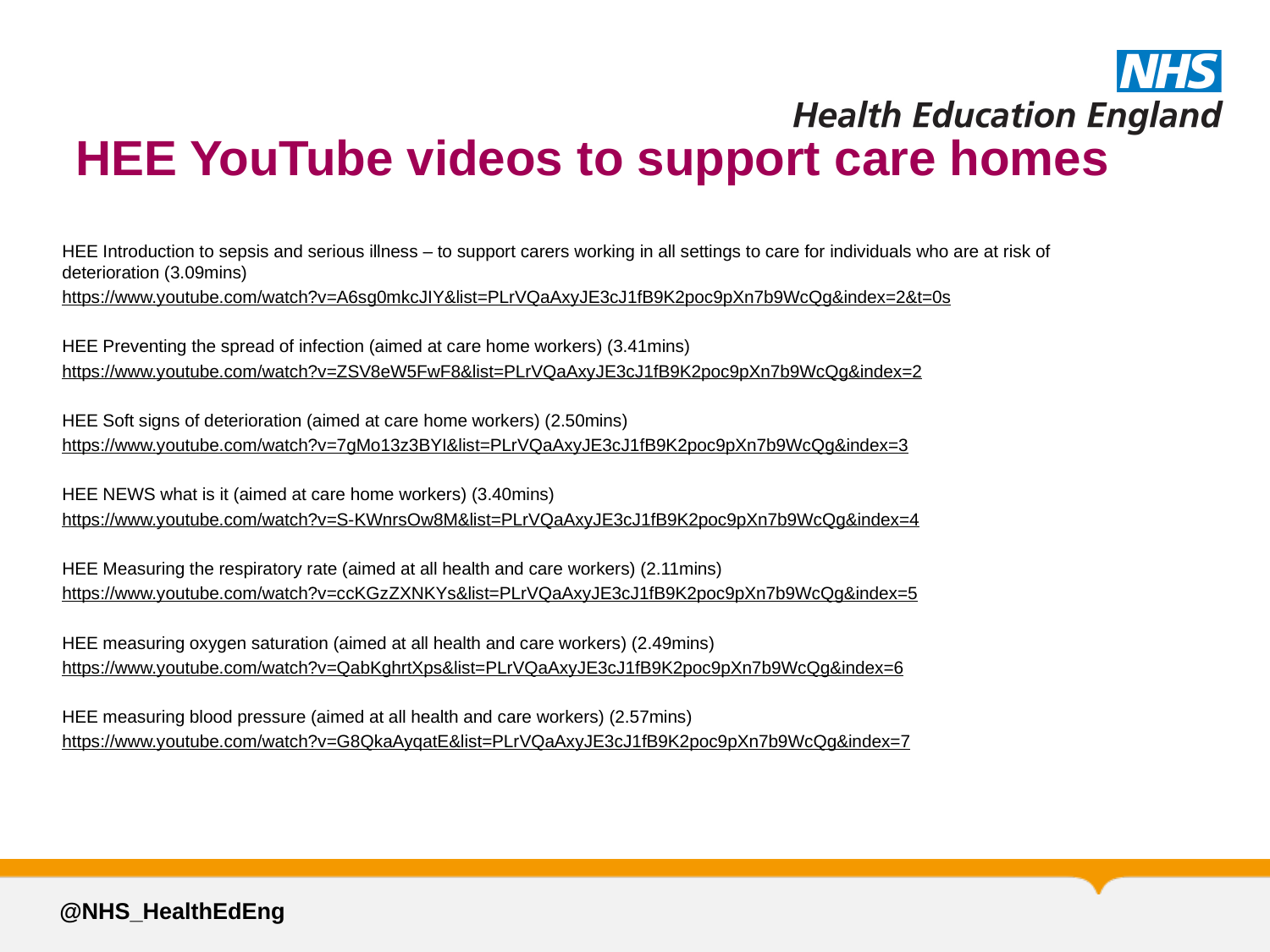

# HEE YouTube videos to support care homes
HEE Introduction to sepsis and serious illness – to support carers working in all settings to care for individuals who are at risk of deterioration (3.09mins)
https://www.youtube.com/watch?v=A6sg0mkcJIY&list=PLrVQaAxyJE3cJ1fB9K2poc9pXn7b9WcQg&index=2&t=0s

HEE Preventing the spread of infection (aimed at care home workers) (3.41mins)
https://www.youtube.com/watch?v=ZSV8eW5FwF8&list=PLrVQaAxyJE3cJ1fB9K2poc9pXn7b9WcQg&index=2

HEE Soft signs of deterioration (aimed at care home workers) (2.50mins)
https://www.youtube.com/watch?v=7gMo13z3BYI&list=PLrVQaAxyJE3cJ1fB9K2poc9pXn7b9WcQg&index=3

HEE NEWS what is it (aimed at care home workers) (3.40mins)
https://www.youtube.com/watch?v=S-KWnrsOw8M&list=PLrVQaAxyJE3cJ1fB9K2poc9pXn7b9WcQg&index=4

HEE Measuring the respiratory rate (aimed at all health and care workers) (2.11mins)
https://www.youtube.com/watch?v=ccKGzZXNKYs&list=PLrVQaAxyJE3cJ1fB9K2poc9pXn7b9WcQg&index=5

HEE measuring oxygen saturation (aimed at all health and care workers) (2.49mins)
https://www.youtube.com/watch?v=QabKghrtXps&list=PLrVQaAxyJE3cJ1fB9K2poc9pXn7b9WcQg&index=6

HEE measuring blood pressure (aimed at all health and care workers) (2.57mins)
https://www.youtube.com/watch?v=G8QkaAyqatE&list=PLrVQaAxyJE3cJ1fB9K2poc9pXn7b9WcQg&index=7

@NHS_HealthEdEng